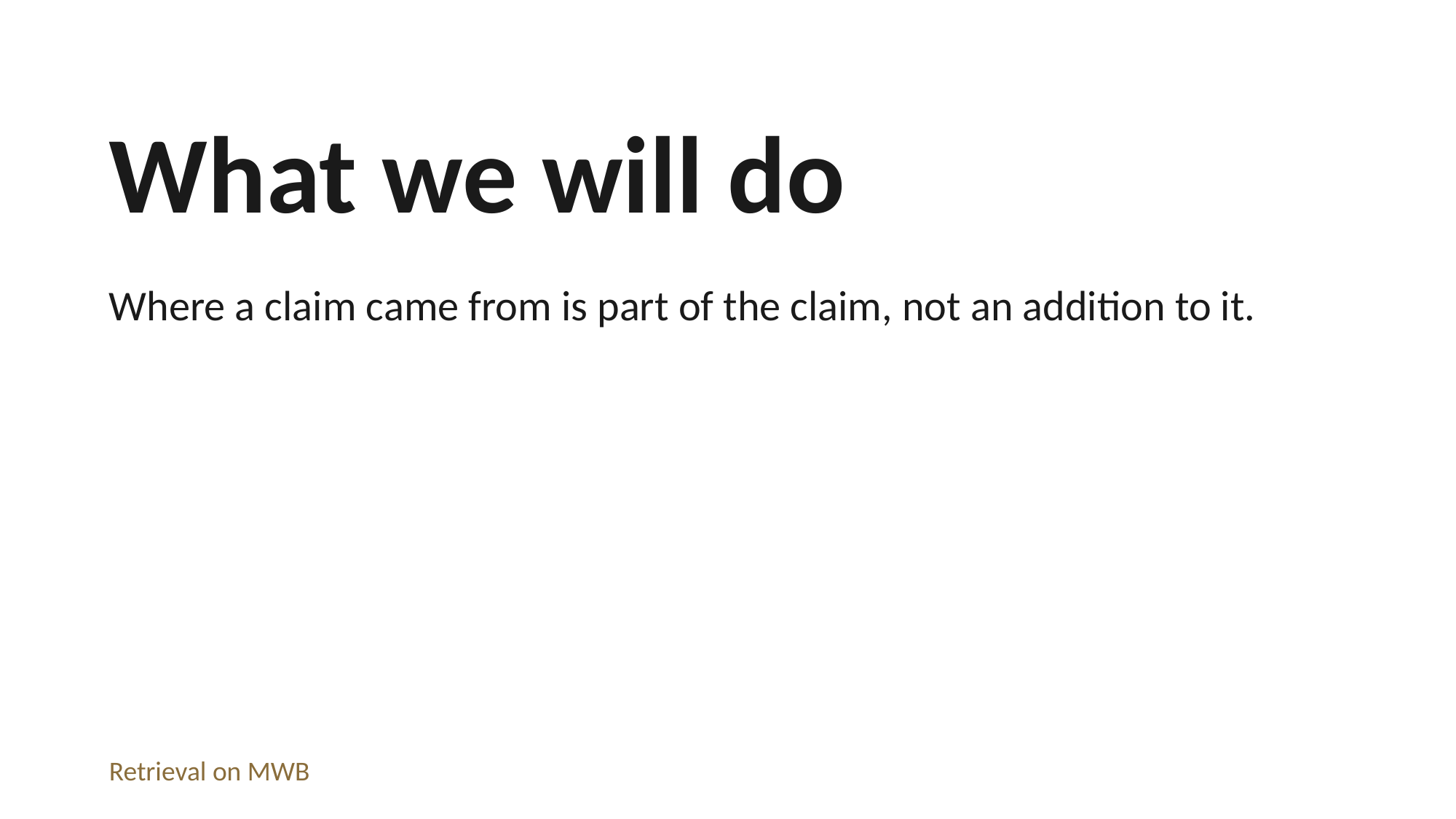

What we will do
Where a claim came from is part of the claim, not an addition to it.
Retrieval on MWB